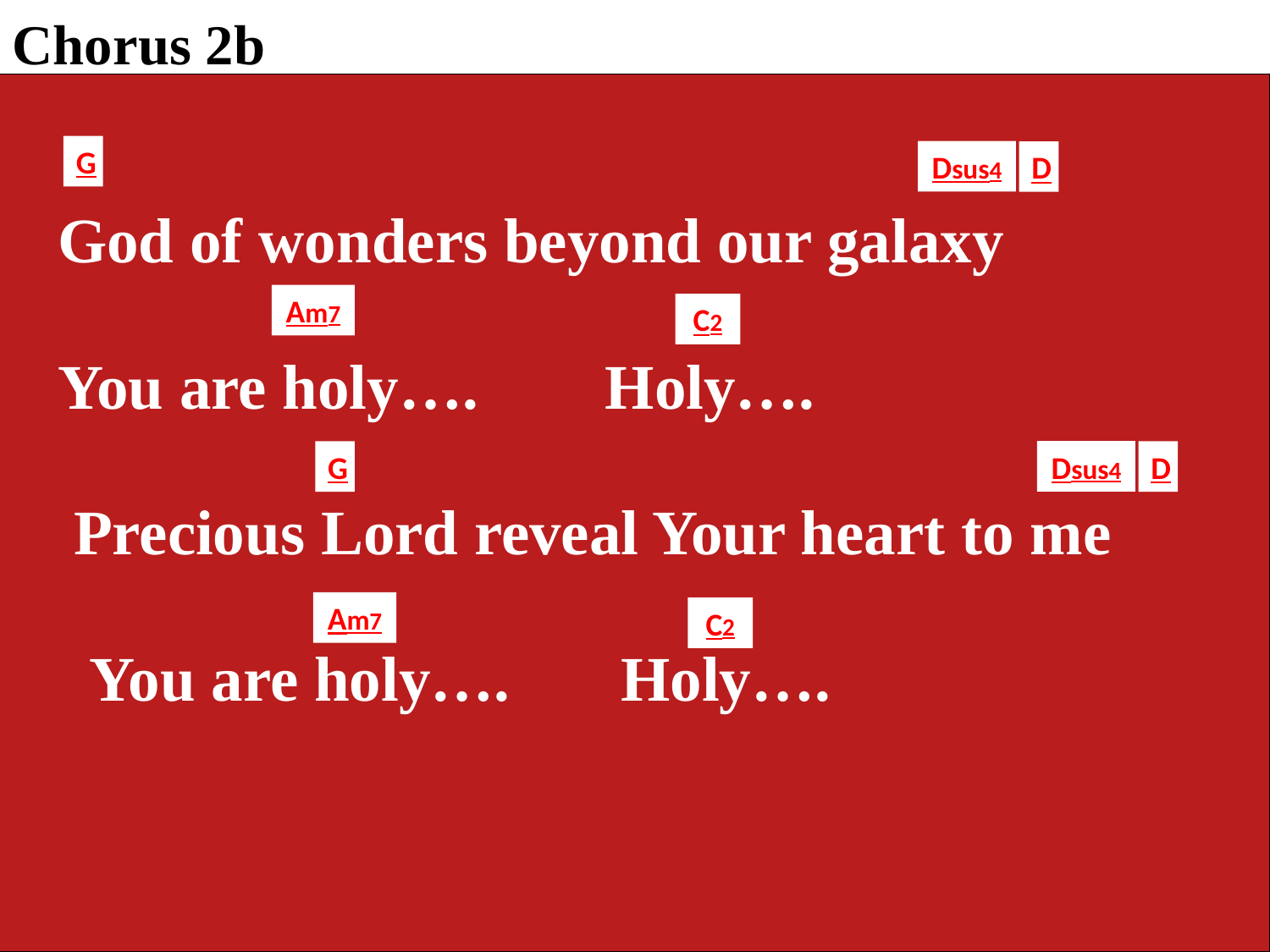

Chorus 2b

G
Dsus4
D
   God of wonders beyond our galaxy
   You are holy….        Holy….
    Precious Lord reveal Your heart to me
     You are holy….       Holy….
Am7
C2
Dsus4
G
D
Am7
C2